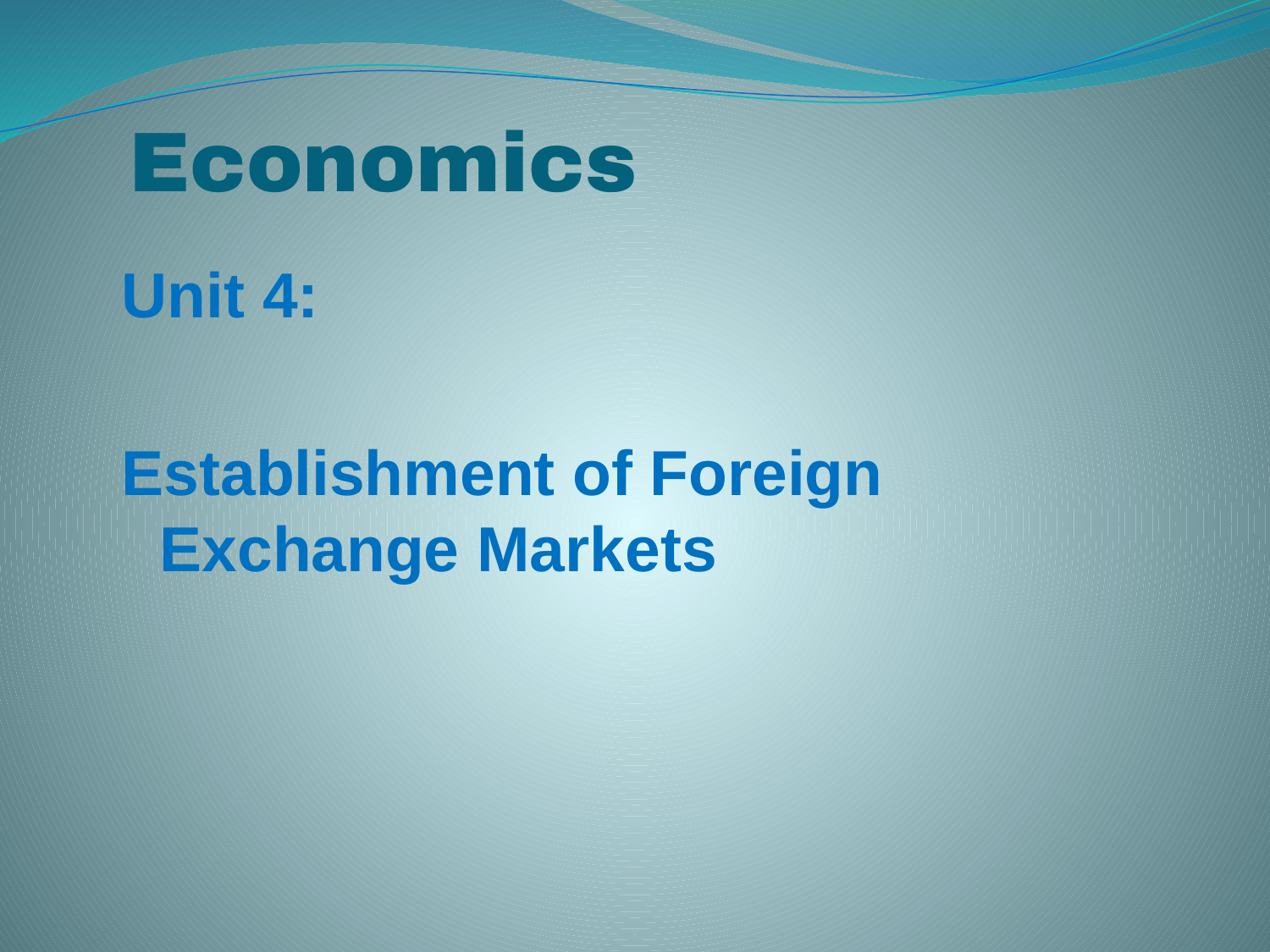

# Economics
Unit 4:

Establishment of Foreign Exchange Markets